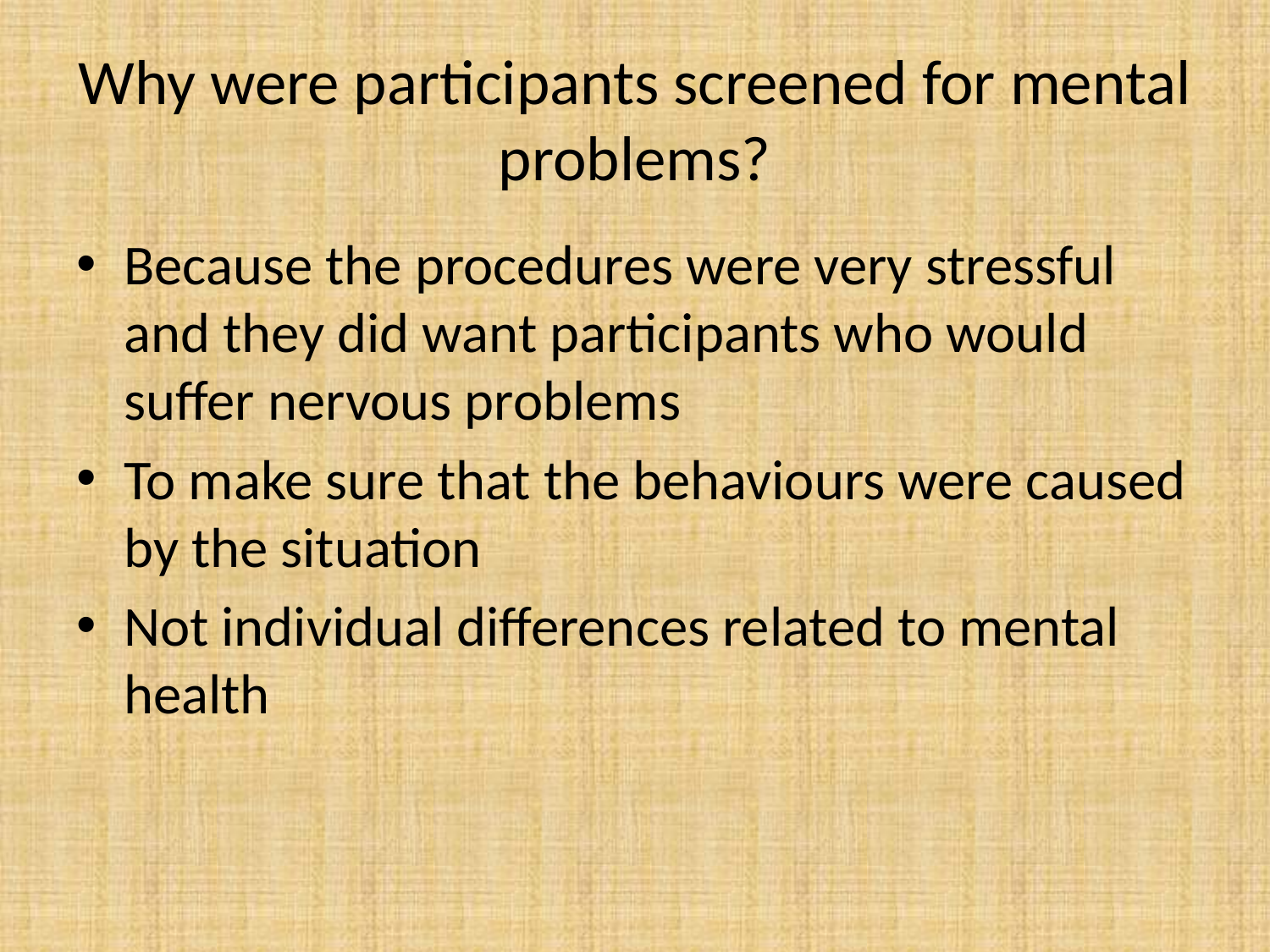

# Why were participants screened for mental problems?
Because the procedures were very stressful and they did want participants who would suffer nervous problems
To make sure that the behaviours were caused by the situation
Not individual differences related to mental health